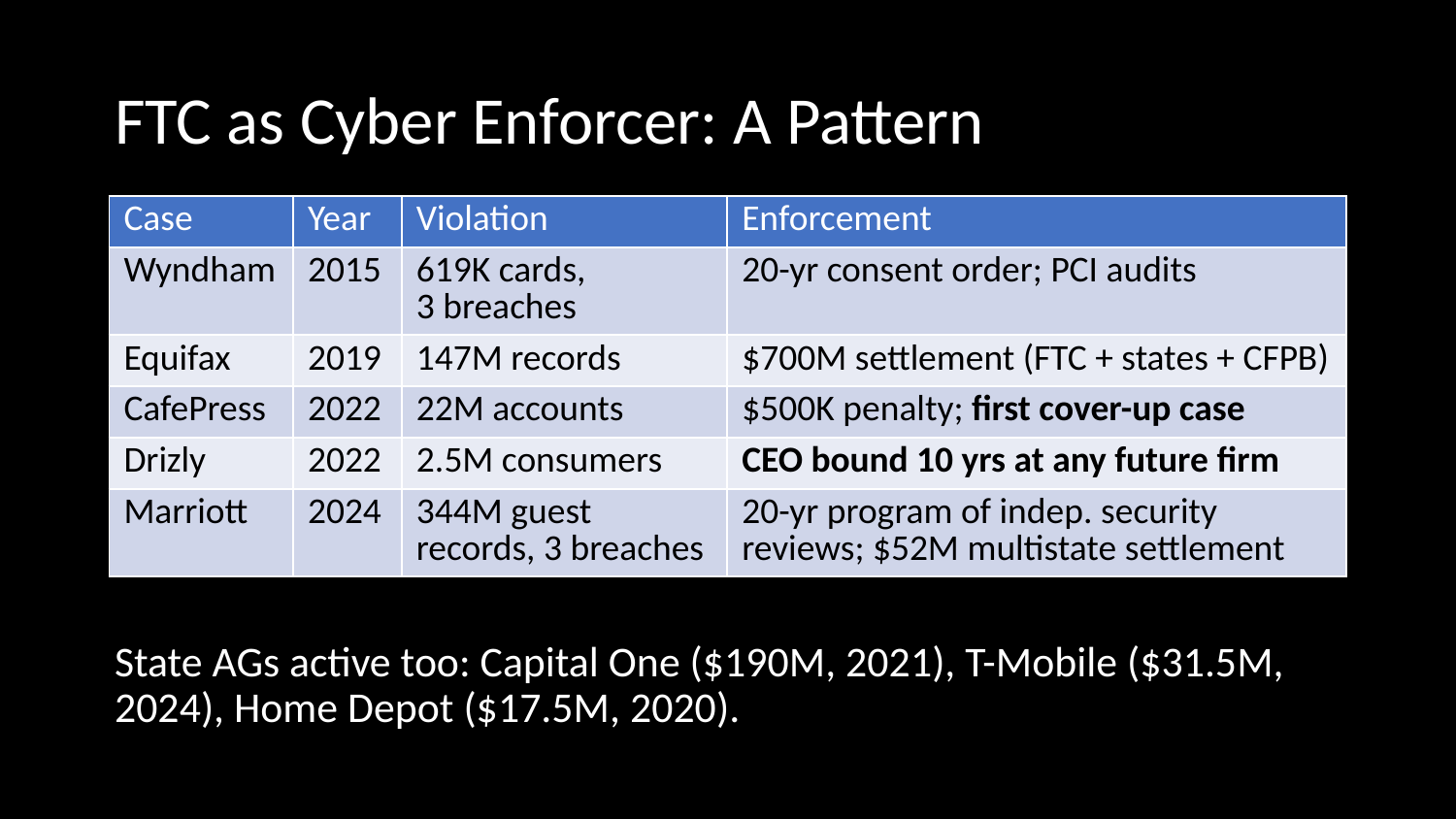

# FTC as Cyber Enforcer: A Pattern
| Case | Year | Violation | Enforcement |
| --- | --- | --- | --- |
| Wyndham | 2015 | 619K cards, 3 breaches | 20-yr consent order; PCI audits |
| Equifax | 2019 | 147M records | $700M settlement (FTC + states + CFPB) |
| CafePress | 2022 | 22M accounts | $500K penalty; first cover-up case |
| Drizly | 2022 | 2.5M consumers | CEO bound 10 yrs at any future firm |
| Marriott | 2024 | 344M guest records, 3 breaches | 20-yr program of indep. security reviews; $52M multistate settlement |
State AGs active too: Capital One ($190M, 2021), T-Mobile ($31.5M, 2024), Home Depot ($17.5M, 2020).